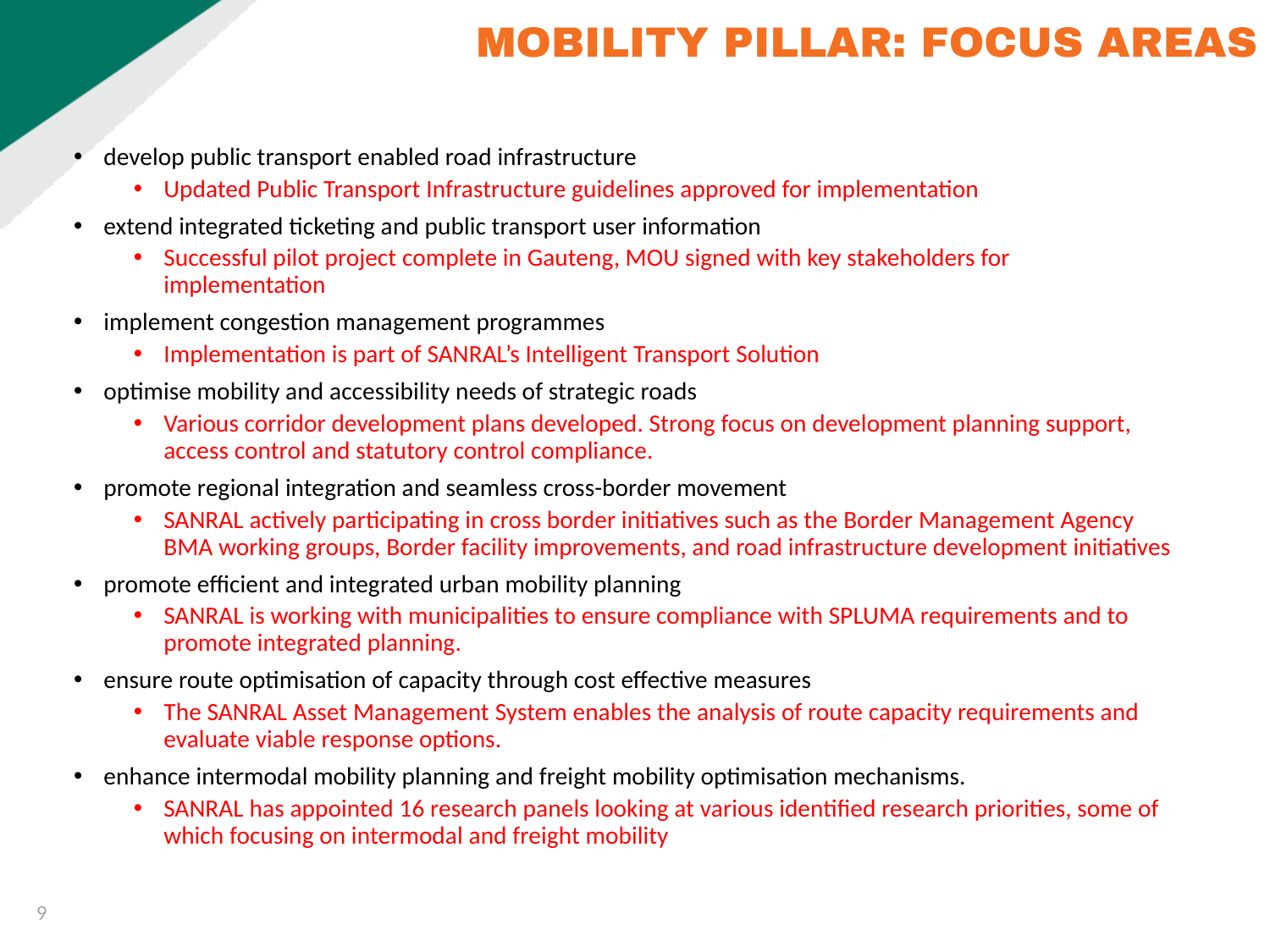

# MOBILITY PILLAR: FOCUS AREAS
develop public transport enabled road infrastructure
Updated Public Transport Infrastructure guidelines approved for implementation
extend integrated ticketing and public transport user information
Successful pilot project complete in Gauteng, MOU signed with key stakeholders for implementation
implement congestion management programmes
Implementation is part of SANRAL’s Intelligent Transport Solution
optimise mobility and accessibility needs of strategic roads
Various corridor development plans developed. Strong focus on development planning support, access control and statutory control compliance.
promote regional integration and seamless cross-border movement
SANRAL actively participating in cross border initiatives such as the Border Management Agency BMA working groups, Border facility improvements, and road infrastructure development initiatives
promote efficient and integrated urban mobility planning
SANRAL is working with municipalities to ensure compliance with SPLUMA requirements and to promote integrated planning.
ensure route optimisation of capacity through cost effective measures
The SANRAL Asset Management System enables the analysis of route capacity requirements and evaluate viable response options.
enhance intermodal mobility planning and freight mobility optimisation mechanisms.
SANRAL has appointed 16 research panels looking at various identified research priorities, some of which focusing on intermodal and freight mobility